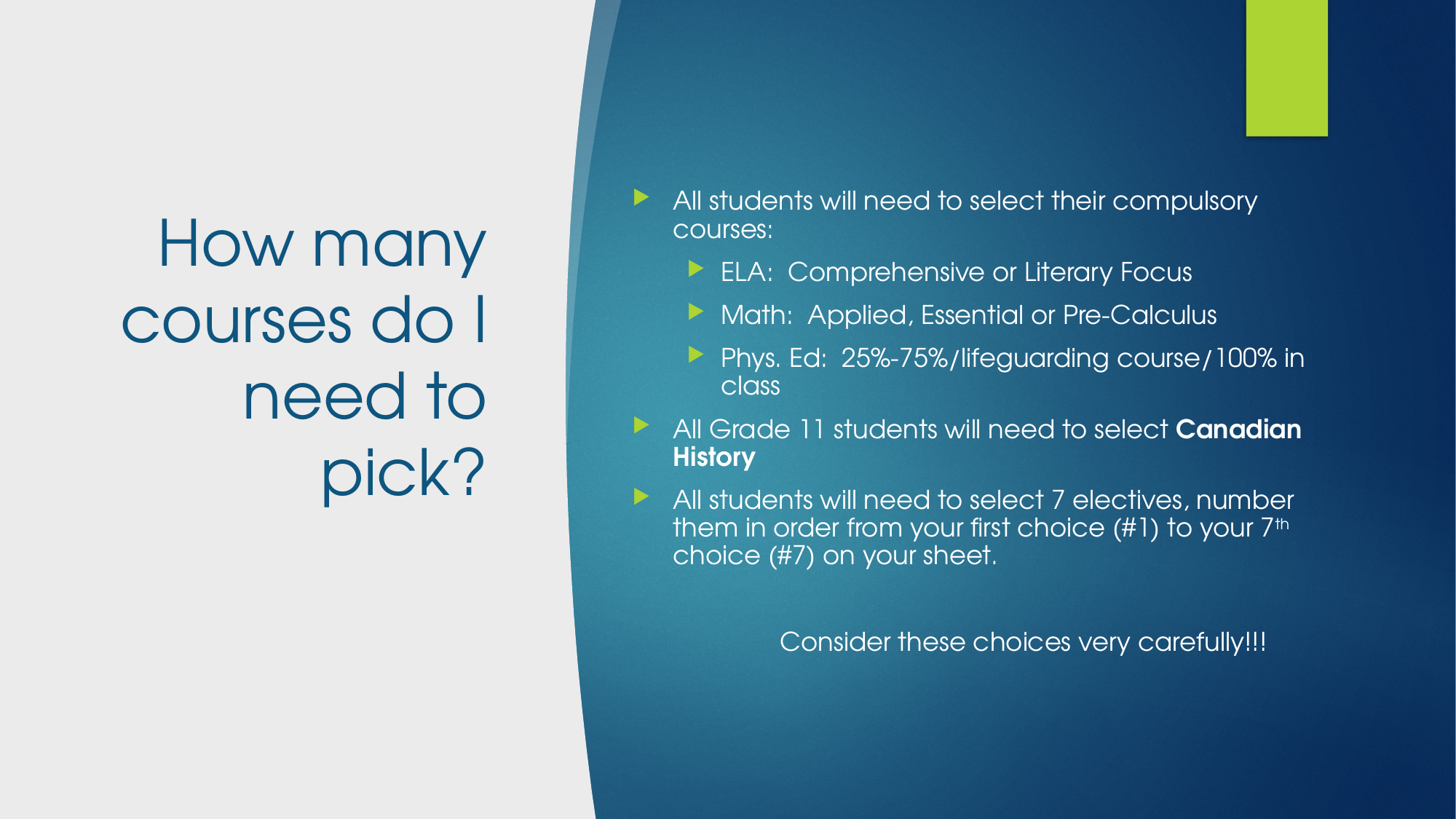

All students will need to select their compulsory courses:
ELA:  Comprehensive or Literary Focus
Math:  Applied, Essential or Pre-Calculus
Phys. Ed:  25%-75%/lifeguarding course/100% in class
All Grade 11 students will need to select Canadian History
All students will need to select 7 electives, number them in order from your first choice (#1) to your 7th choice (#7) on your sheet.

 	Consider these choices very carefully!!!

# How many courses do I need to pick?